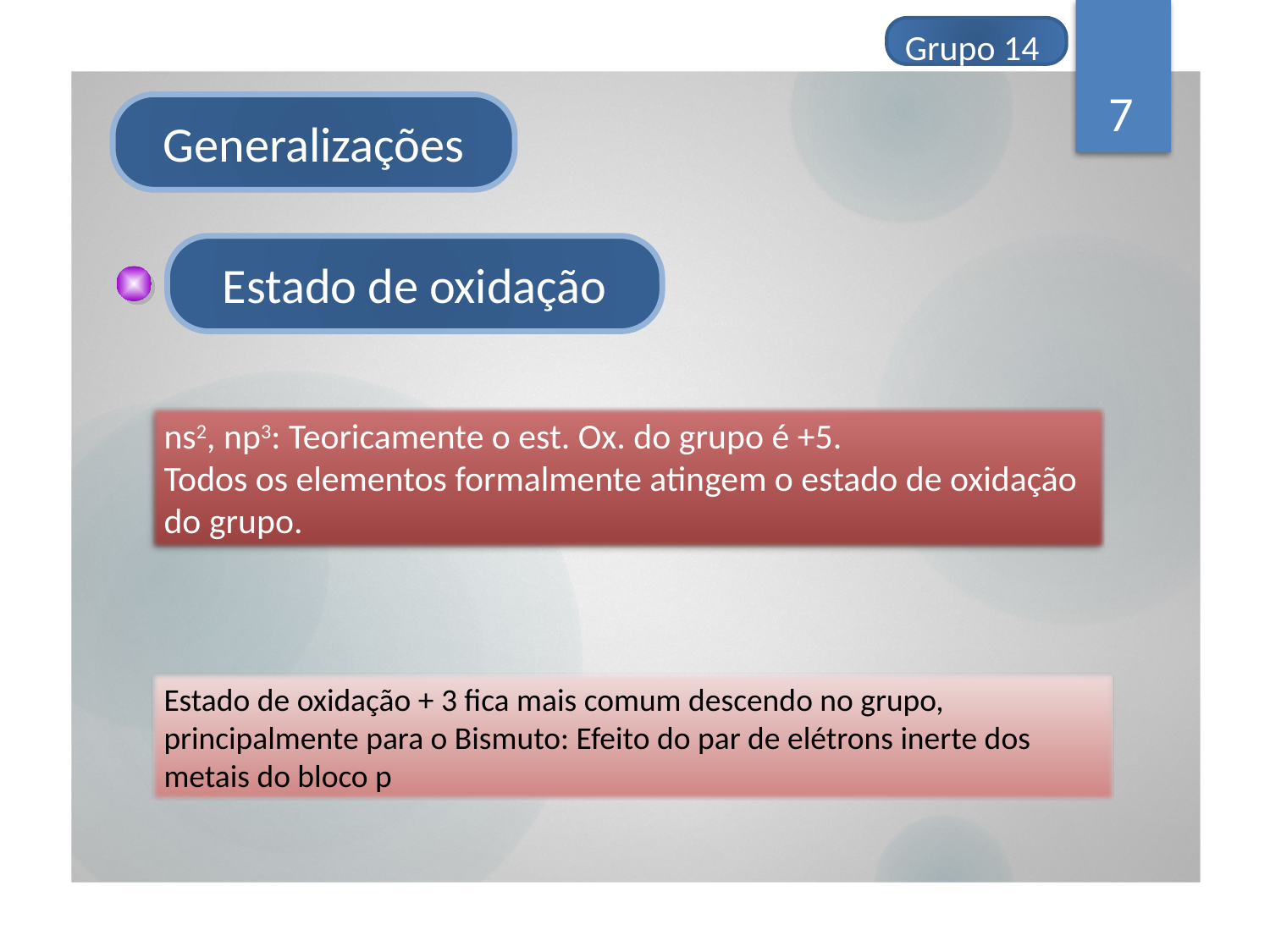

Grupo 14
7
Generalizações
Estado de oxidação

ns2, np3: Teoricamente o est. Ox. do grupo é +5.
Todos os elementos formalmente atingem o estado de oxidação do grupo.
Estado de oxidação + 3 fica mais comum descendo no grupo, principalmente para o Bismuto: Efeito do par de elétrons inerte dos metais do bloco p